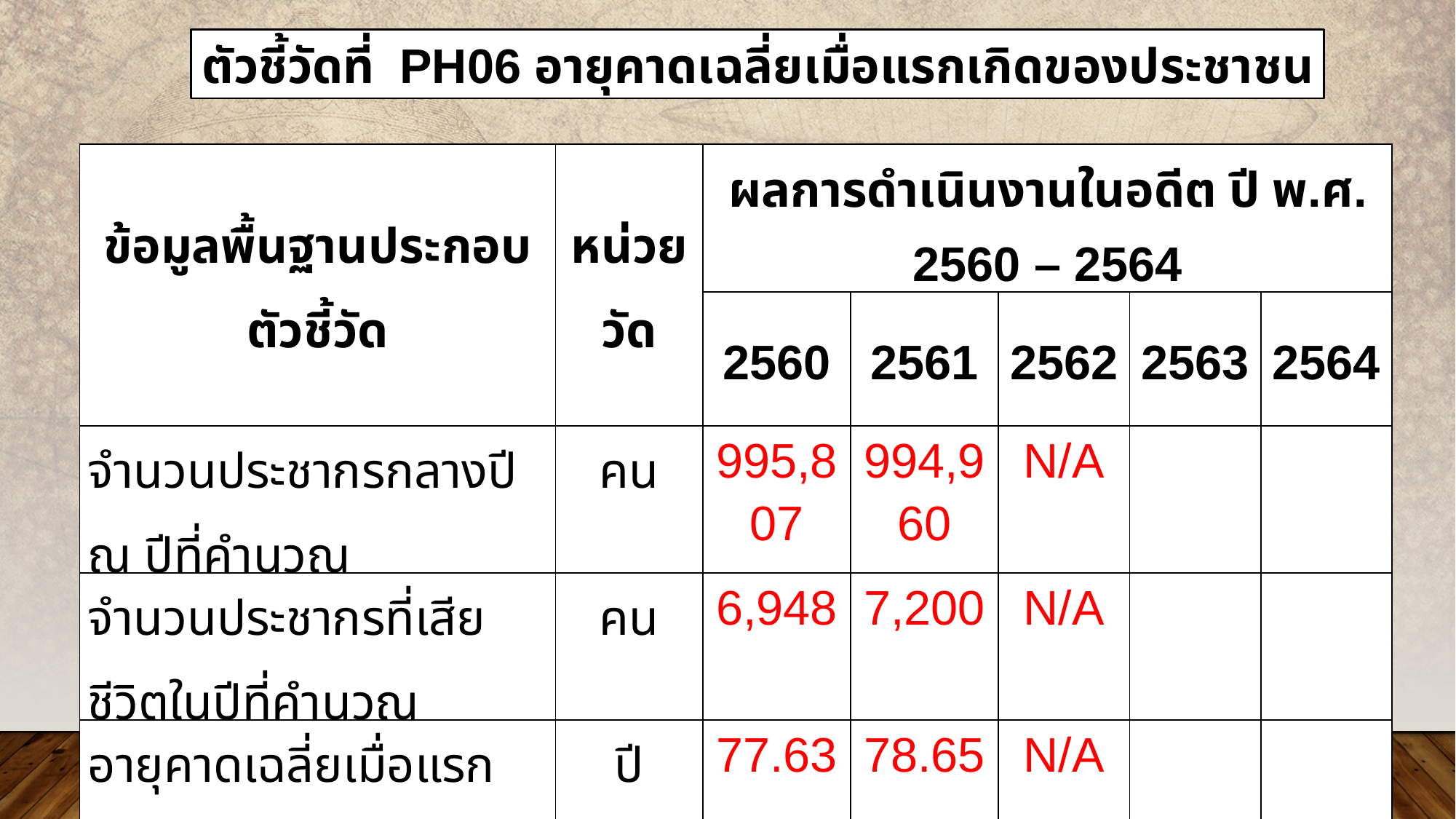

ตัวชี้วัดที่  PH06 อายุคาดเฉลี่ยเมื่อแรกเกิดของประชาชน
| ข้อมูลพื้นฐานประกอบตัวชี้วัด | หน่วยวัด | ผลการดำเนินงานในอดีต ปี พ.ศ. 2560 – 2564 |  |  |  |  |
| --- | --- | --- | --- | --- | --- | --- |
|  |  | 2560 | 2561 | 2562 | 2563 | 2564 |
| จำนวนประชากรกลางปี ณ ปีที่คำนวณ | คน | 995,807 | 994,960 | N/A |  |  |
| จำนวนประชากรที่เสียชีวิตในปีที่คำนวณ | คน | 6,948 | 7,200 | N/A |  |  |
| อายุคาดเฉลี่ยเมื่อแรกเกิดของประชาชน | ปี | 77.63 | 78.65 | N/A |  |  |